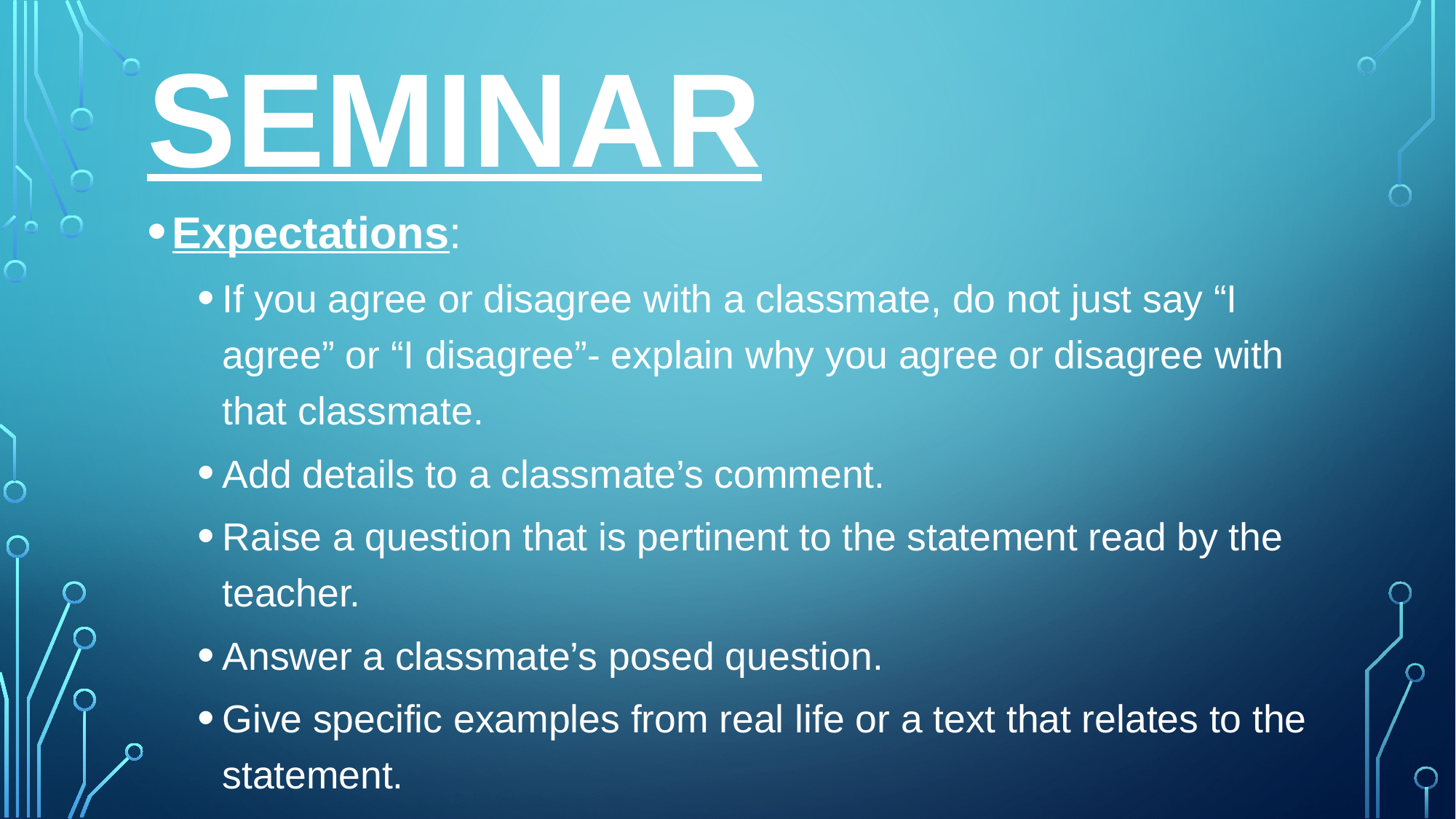

# Seminar
Expectations:
If you agree or disagree with a classmate, do not just say “I agree” or “I disagree”- explain why you agree or disagree with that classmate.
Add details to a classmate’s comment.
Raise a question that is pertinent to the statement read by the teacher.
Answer a classmate’s posed question.
Give specific examples from real life or a text that relates to the statement.